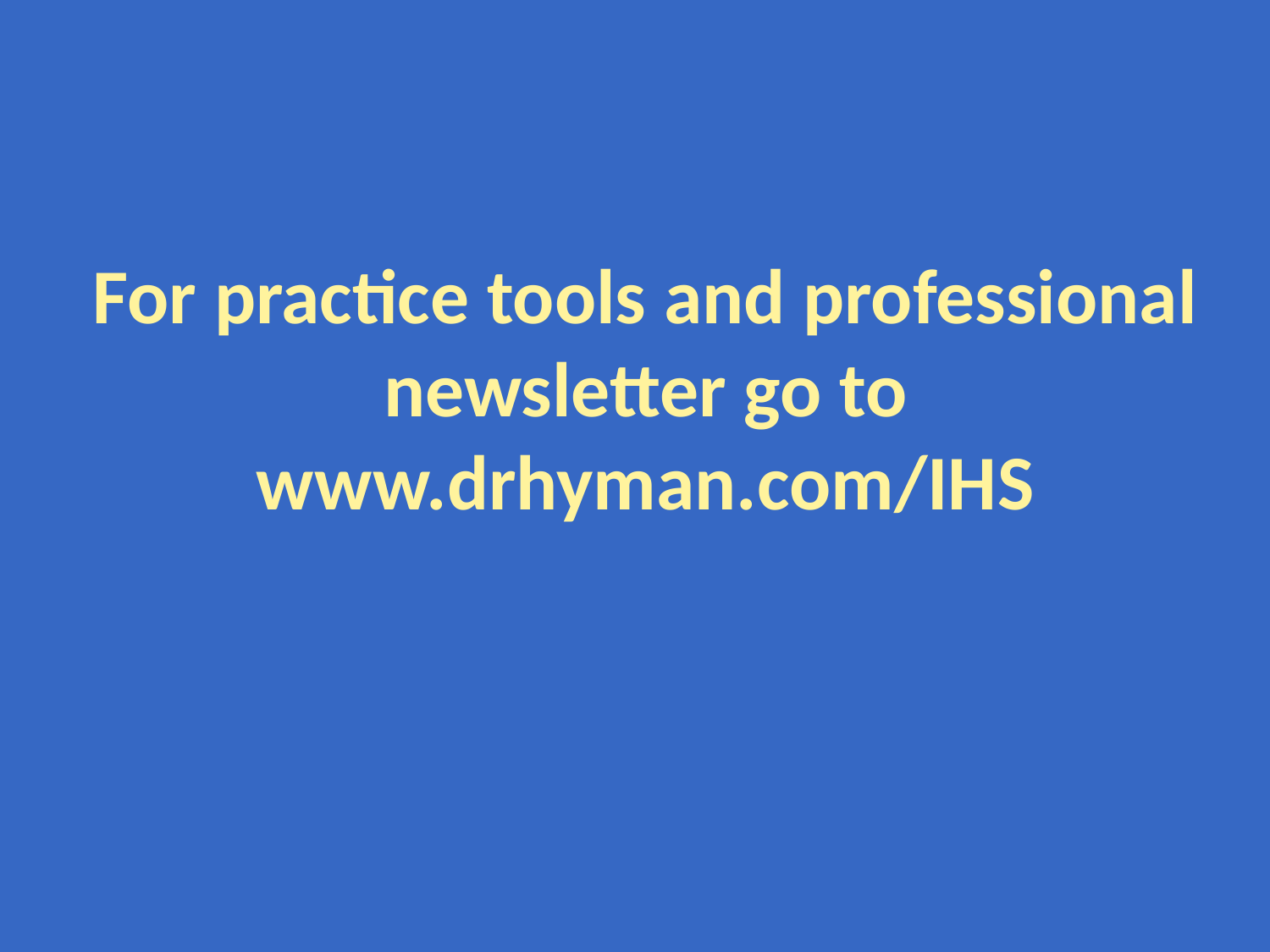

# For practice tools and professional newsletter go to www.drhyman.com/IHS